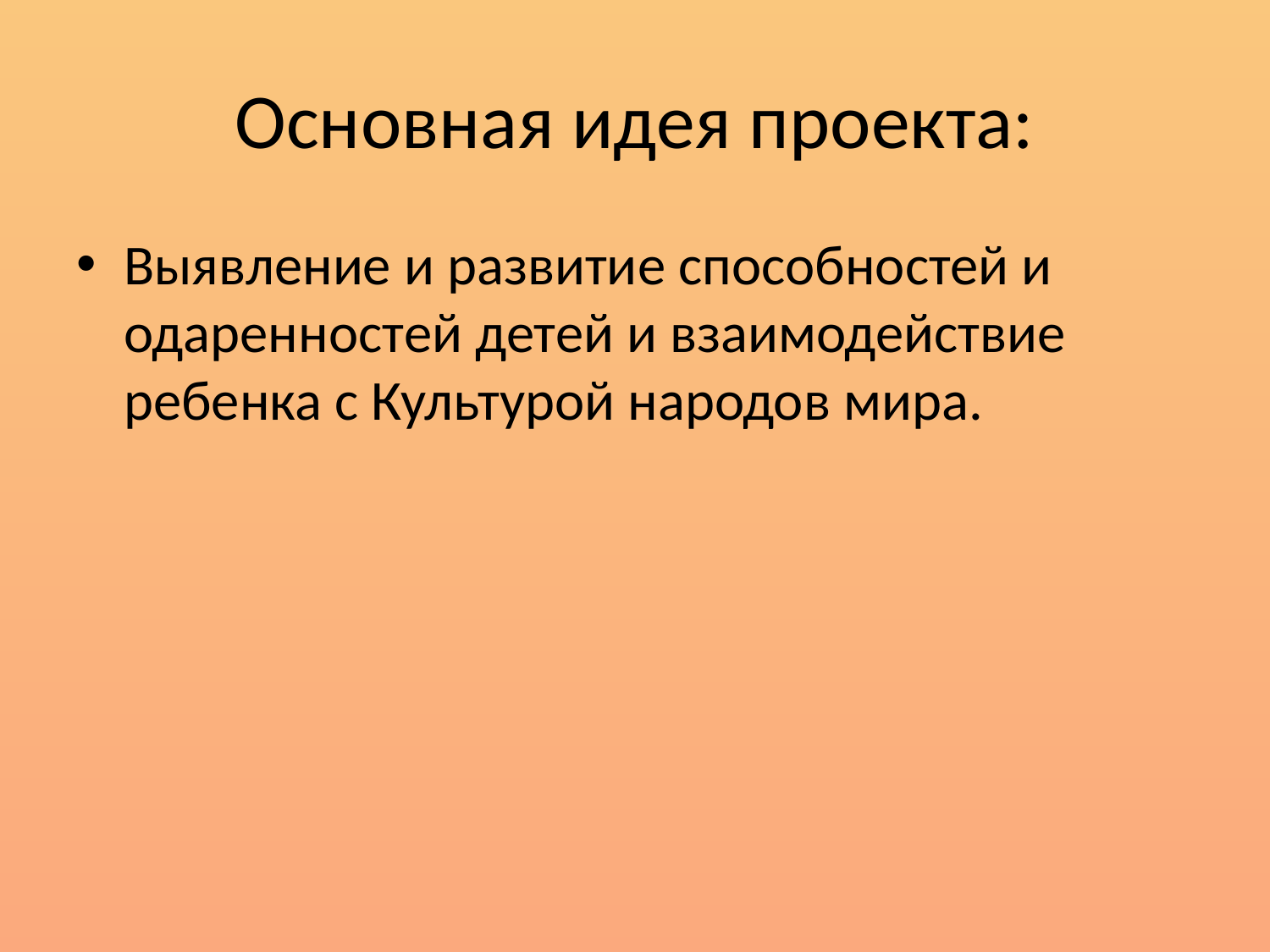

# Основная идея проекта:
Выявление и развитие способностей и одаренностей детей и взаимодействие ребенка с Культурой народов мира.